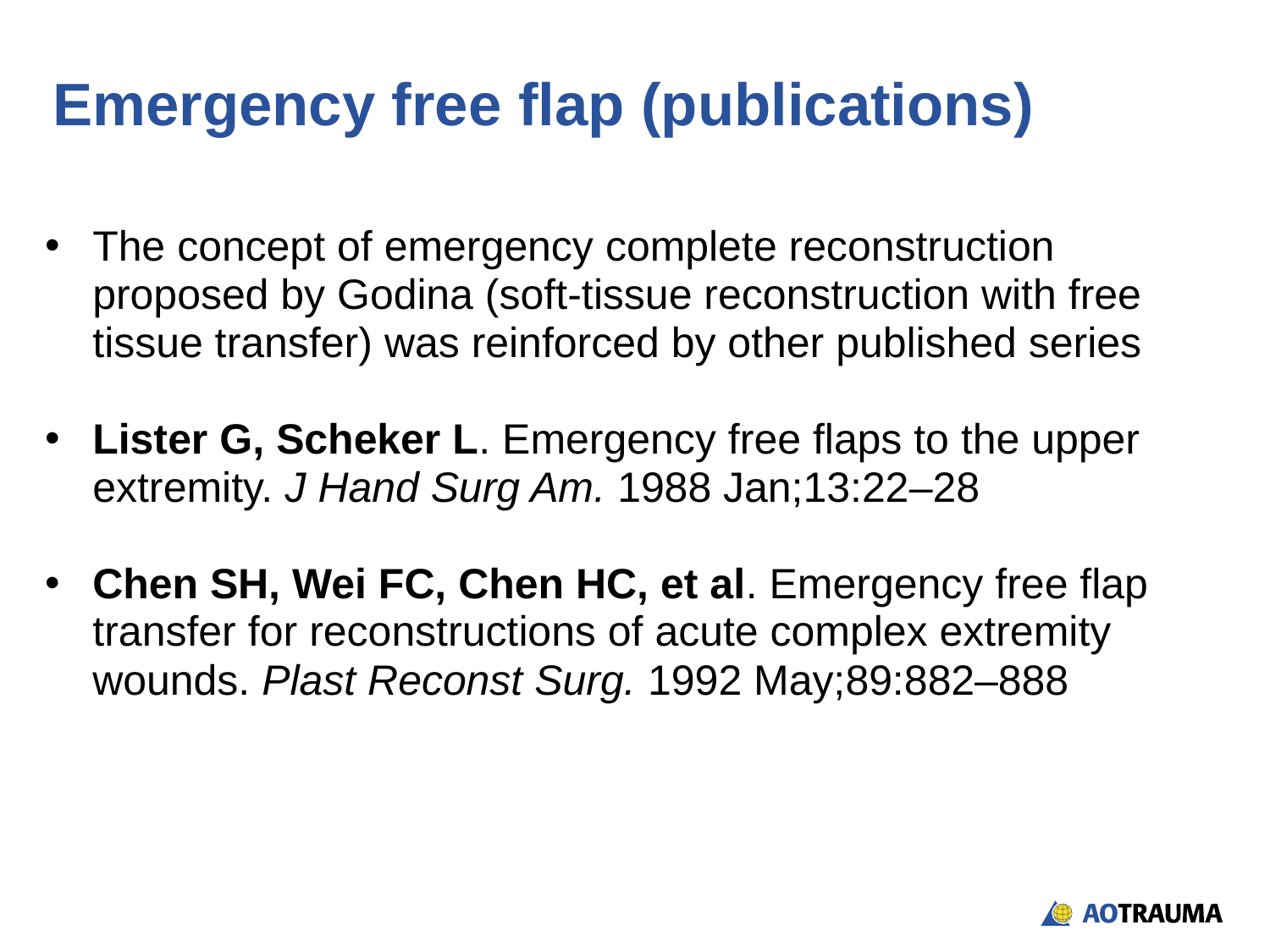

# Emergency free flap (publications)
The concept of emergency complete reconstruction proposed by Godina (soft-tissue reconstruction with free tissue transfer) was reinforced by other published series

Lister G, Scheker L. Emergency free flaps to the upper extremity. J Hand Surg Am. 1988 Jan;13:22‒28

Chen SH, Wei FC, Chen HC, et al. Emergency free flap transfer for reconstructions of acute complex extremity wounds. Plast Reconst Surg. 1992 May;89:882‒888